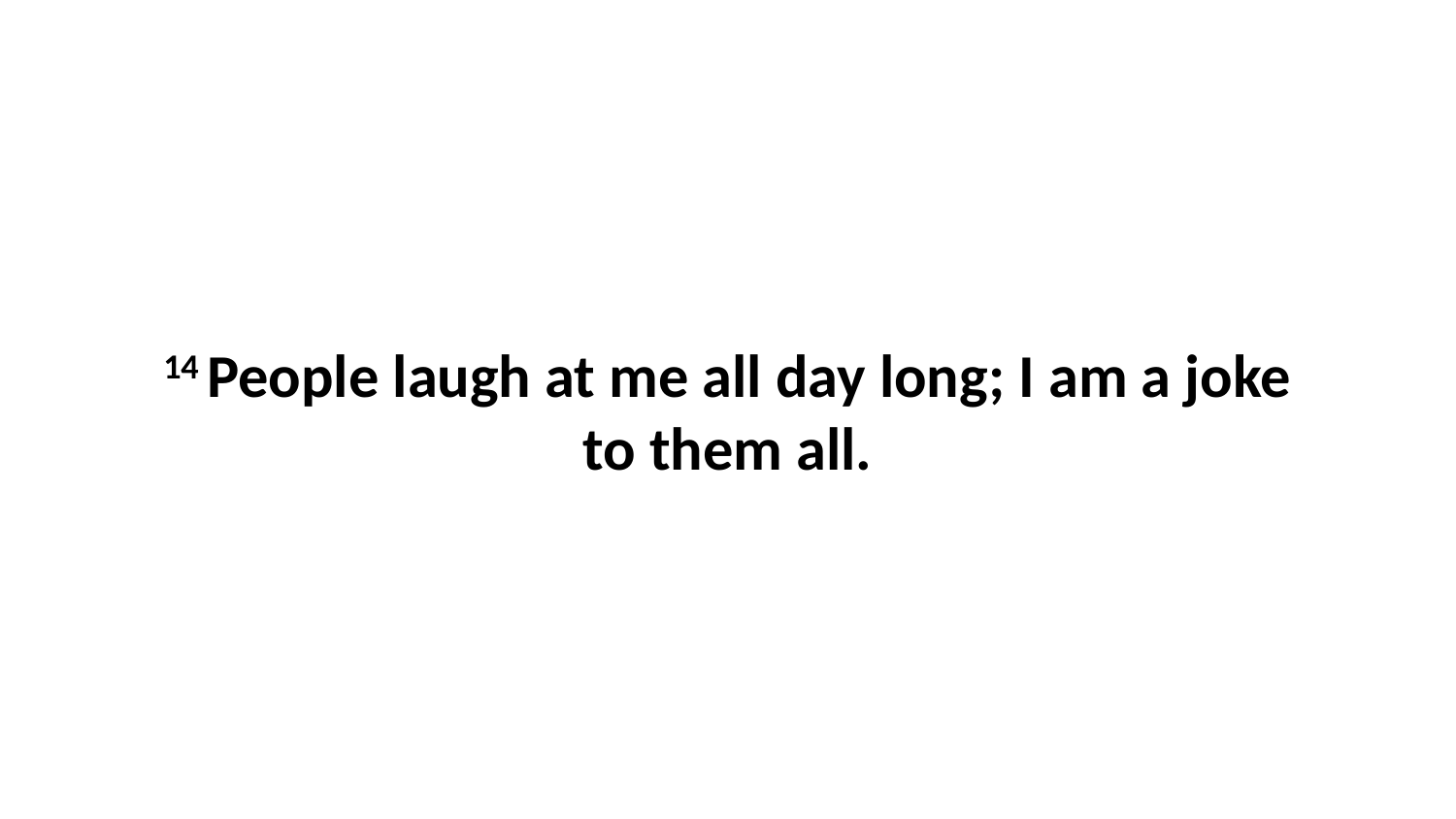

14 People laugh at me all day long; I am a joke to them all.